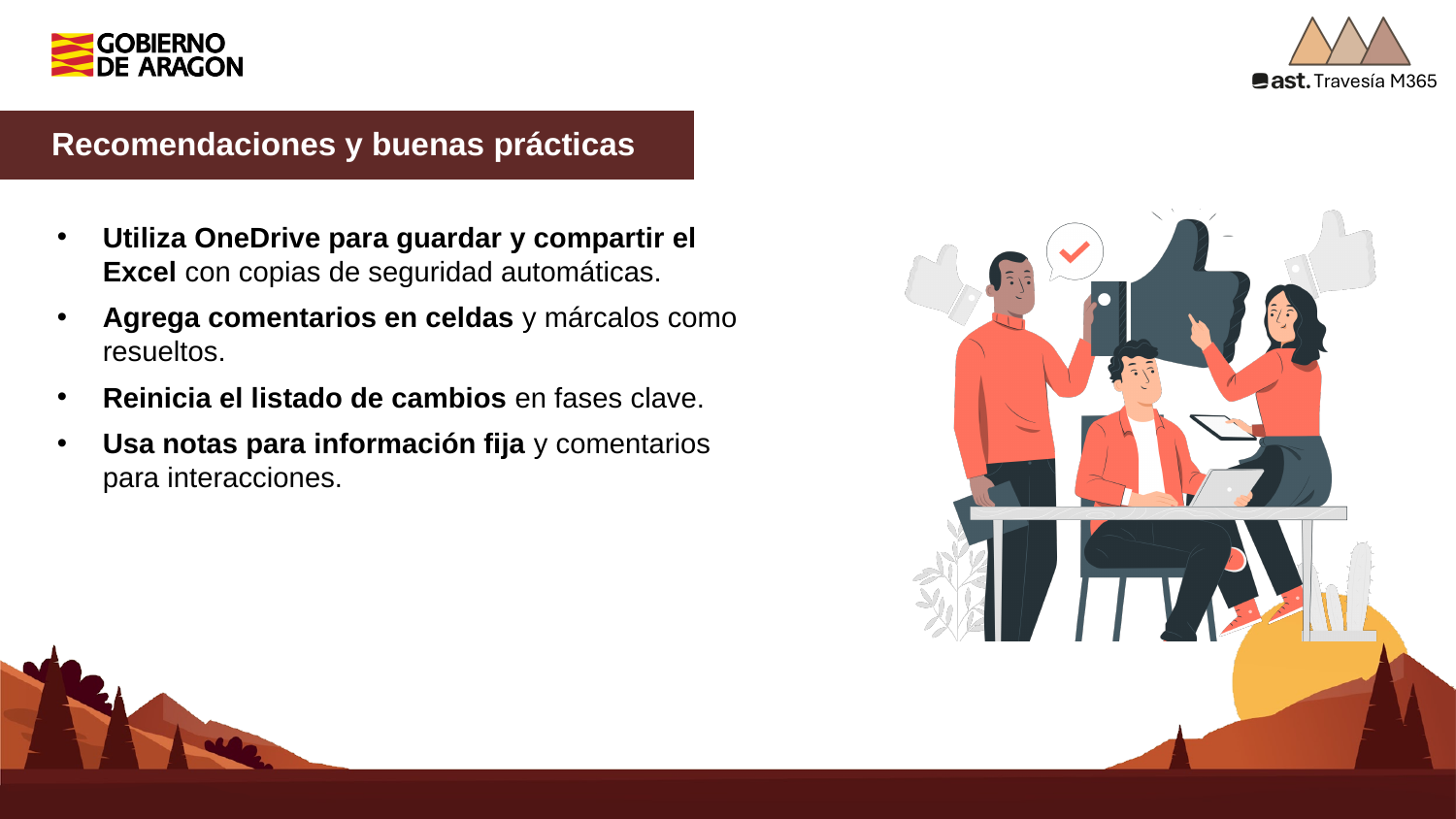

Recomendaciones y buenas prácticas
Utiliza OneDrive para guardar y compartir el Excel con copias de seguridad automáticas.
Agrega comentarios en celdas y márcalos como resueltos.
Reinicia el listado de cambios en fases clave.
Usa notas para información fija y comentarios para interacciones.